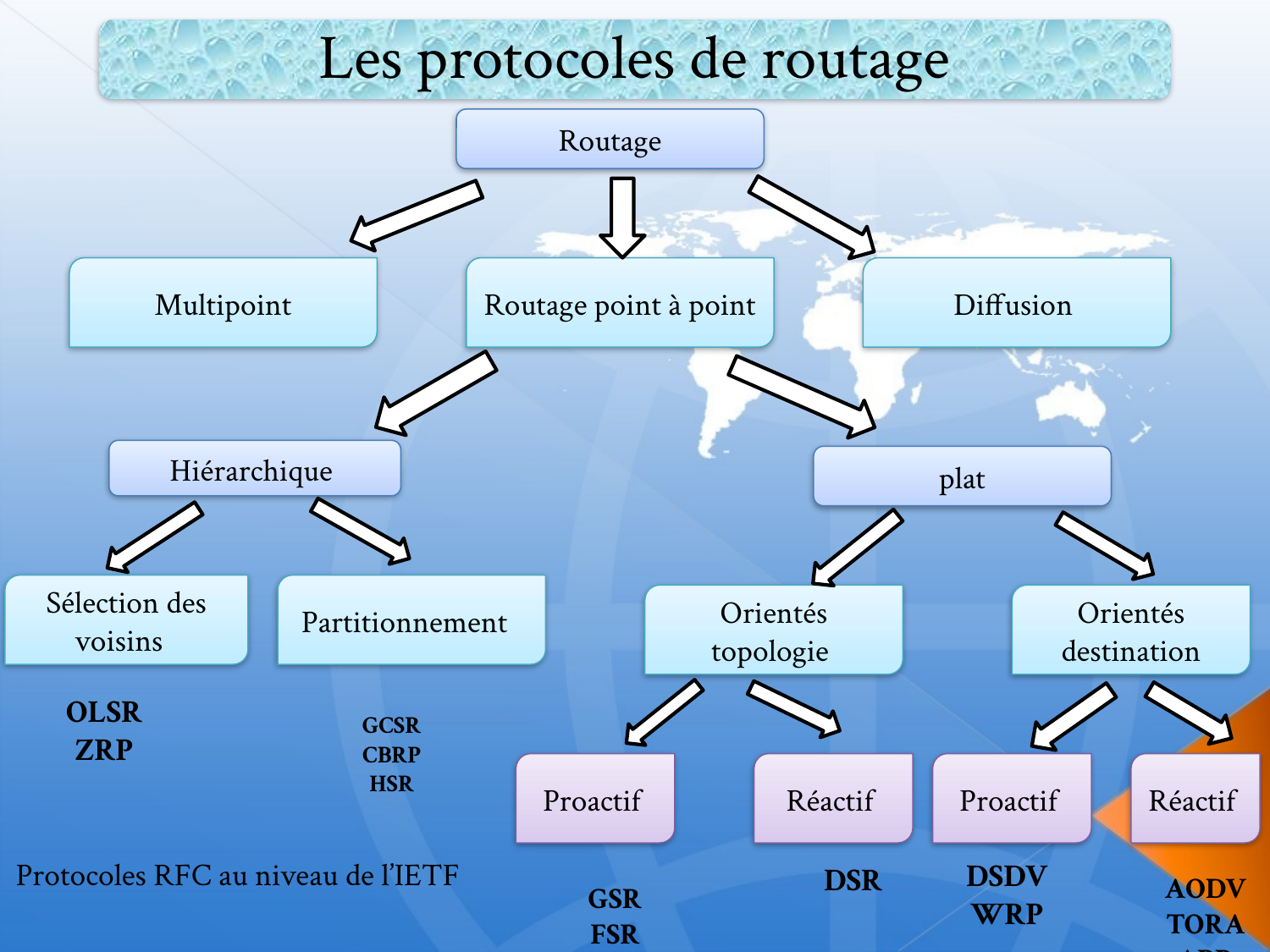

Les protocoles de routage

Routage

Multipoint
Routage point à point
Diffusion

Hiérarchique
plat

Sélection des voisins
Partitionnement
Orientés topologie
Orientés destination

GCSR
CBRP
HSR

OLSR
ZRP

Proactif
Réactif
Proactif
Réactif
DSR
DSDV
WRP
Protocoles RFC au niveau de l’IETF
AODV
TORA
ABR

GSR
FSR
TBRPF